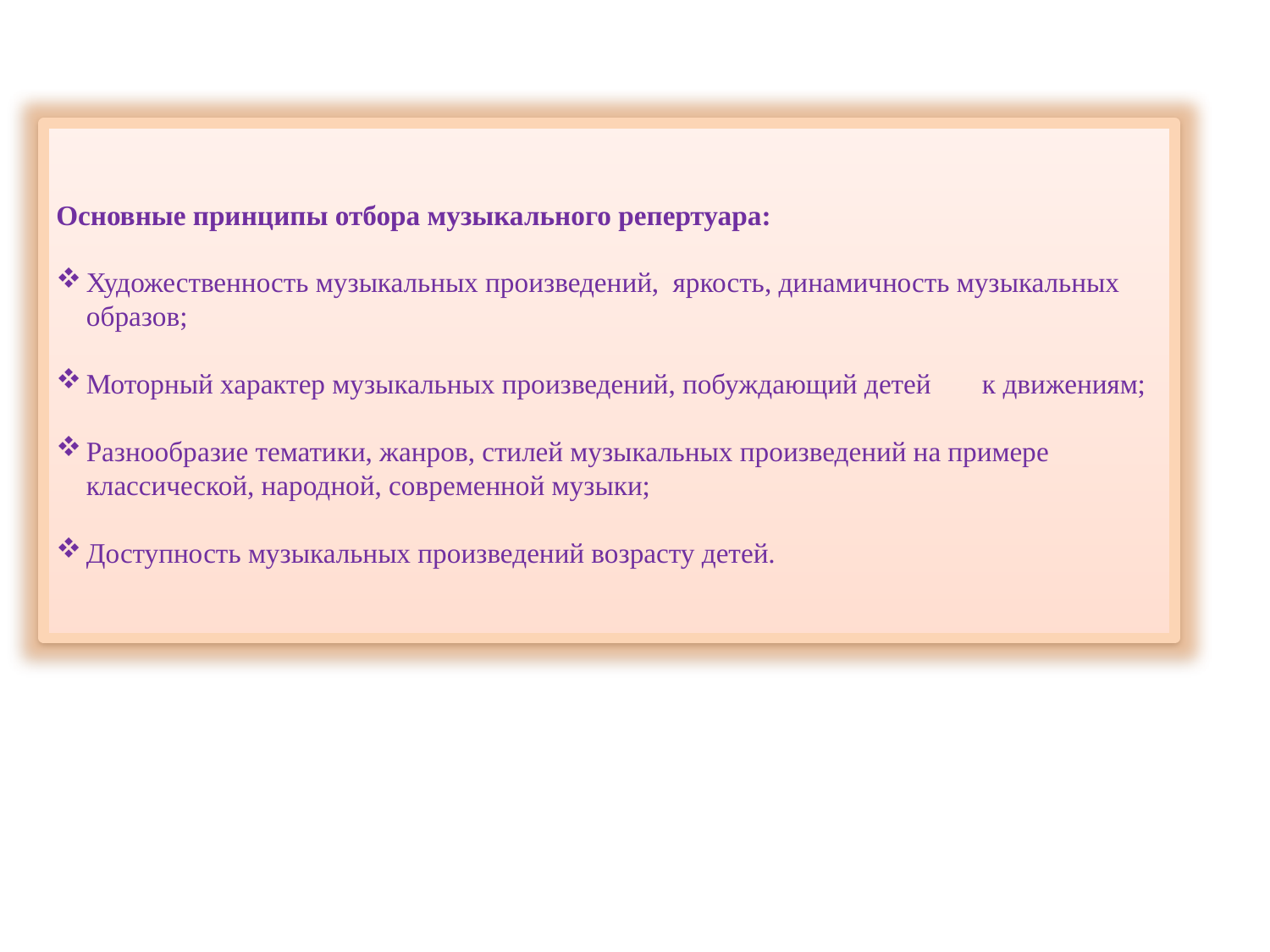

Основные принципы отбора музыкального репертуара:

Художественность музыкальных произведений,  яркость, динамичность музыкальных образов;

Моторный характер музыкальных произведений, побуждающий детей	 к движениям;

Разнообразие тематики, жанров, стилей музыкальных произведений на примере классической, народной, современной музыки;

Доступность музыкальных произведений возрасту детей.

#